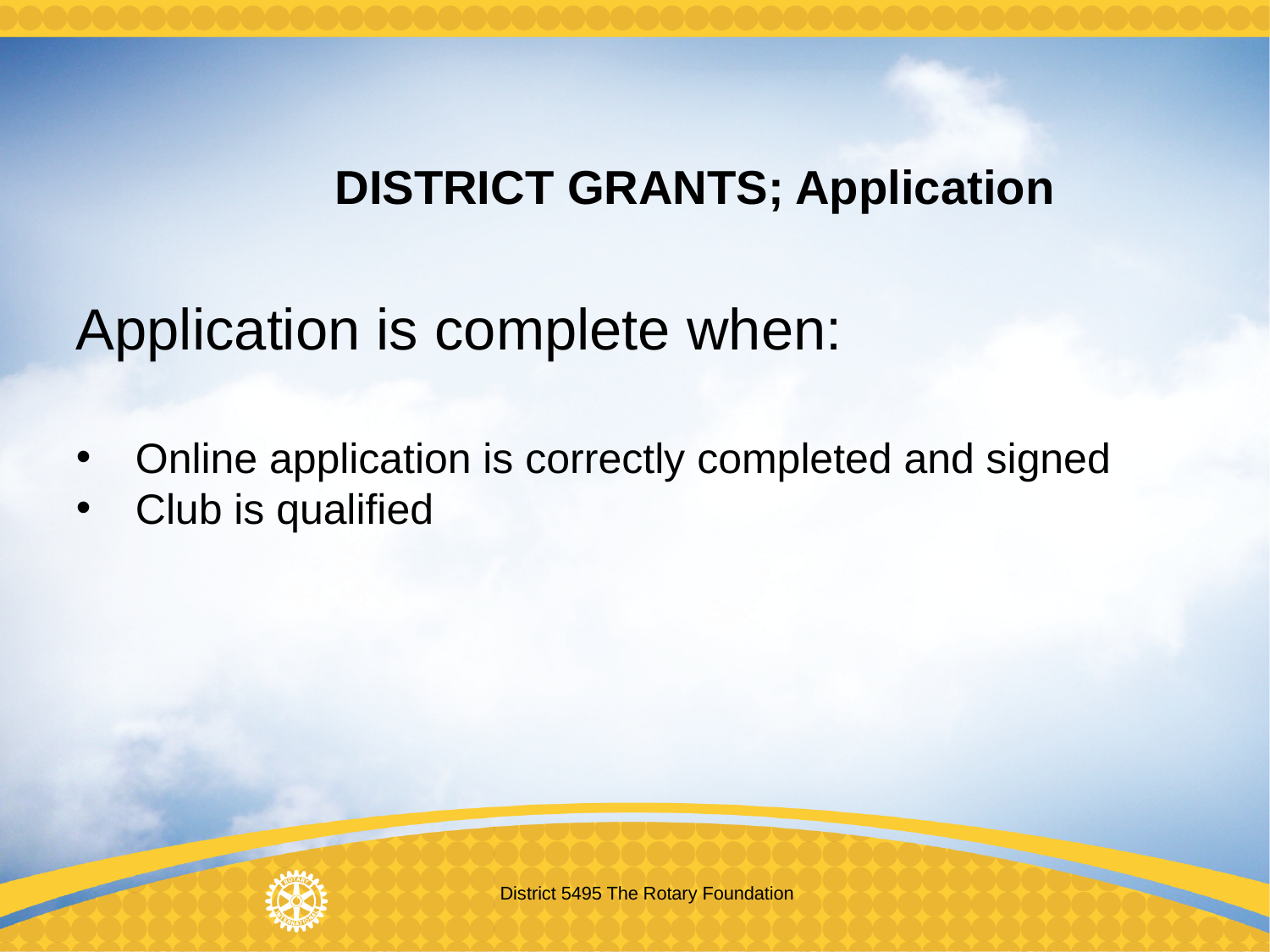

DISTRICT GRANTS; Application

Application is complete when:

Online application is correctly completed and signed
Club is qualified